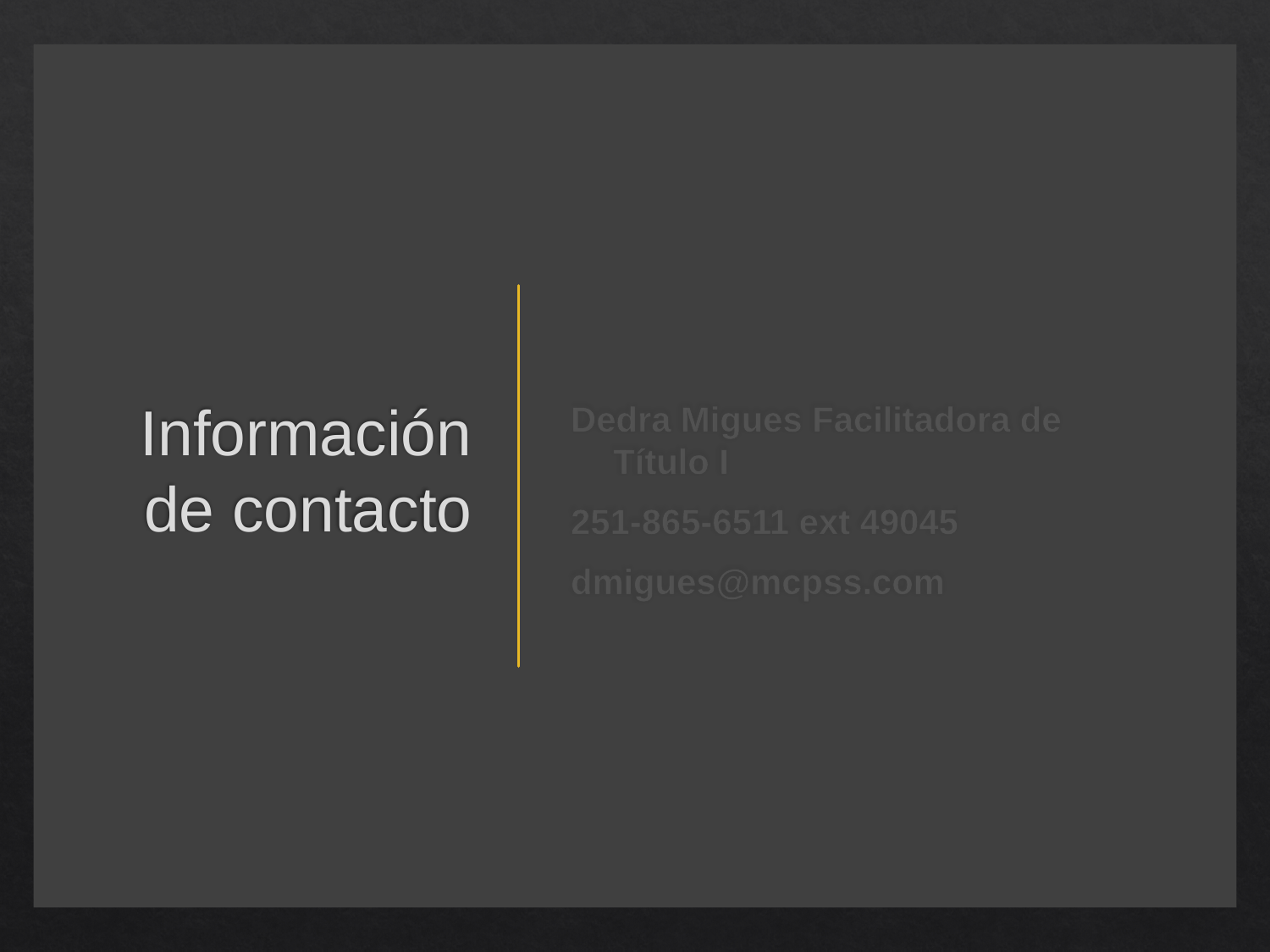

# Información de contacto

Dedra Migues Facilitadora de Título I
251-865-6511 ext 49045
dmigues@mcpss.com